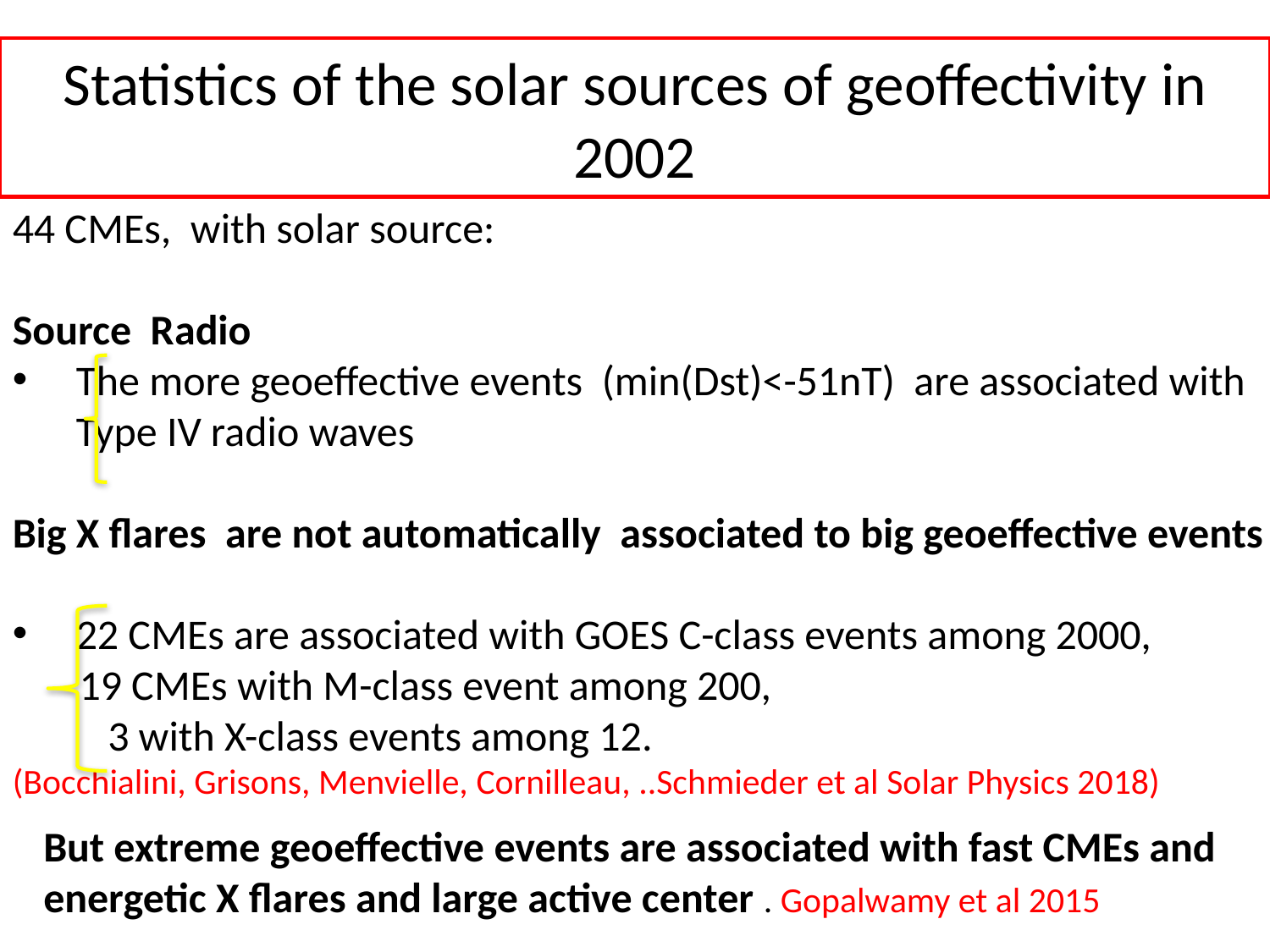

# Statistics of the solar sources of geoffectivity in 2002
44 CMEs,  with solar source:

Source  Radio
The more geoeffective events  (min(Dst)<-51nT)  are associated with Type IV radio waves

Big X flares  are not automatically  associated to big geoeffective events

22 CMEs are associated with GOES C-class events among 2000,
       19 CMEs with M-class event among 200,
          3 with X-class events among 12.
(Bocchialini, Grisons, Menvielle, Cornilleau, ..Schmieder et al Solar Physics 2018)

But extreme geoeffective events are associated with fast CMEs and
energetic X flares and large active center . Gopalwamy et al 2015